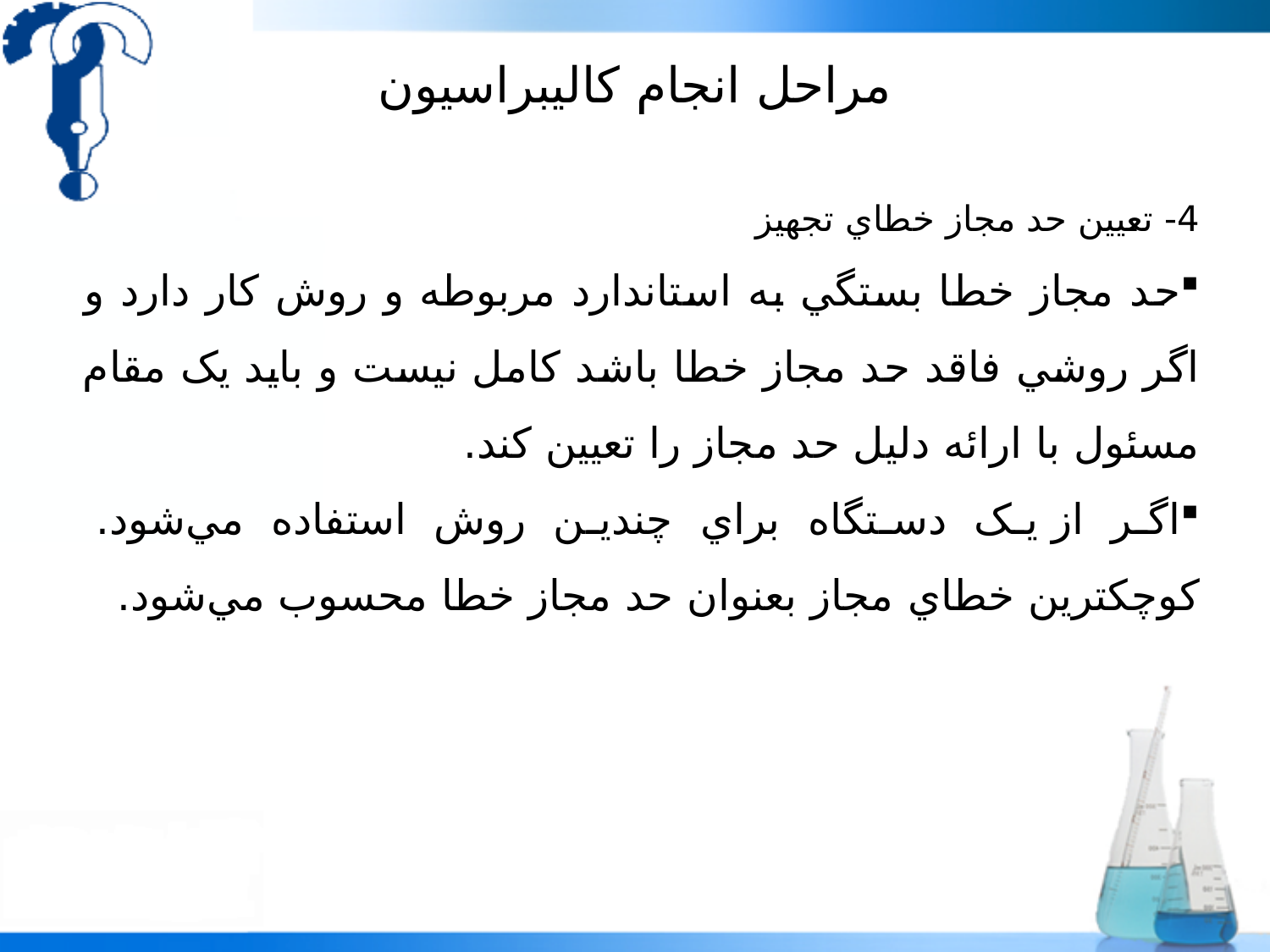

مراحل انجام کاليبراسيون
#
4- تعيين حد مجاز خطاي تجهيز
حد مجاز خطا بستگي به استاندارد مربوطه و روش کار دارد و اگر روشي فاقد حد مجاز خطا باشد کامل نيست و بايد يک مقام مسئول با ارائه دليل حد مجاز را تعيين کند.
اگر از يک دستگاه براي چندين روش استفاده مي‌شود. کوچکترين خطاي مجاز بعنوان حد مجاز خطا محسوب مي‌شود.